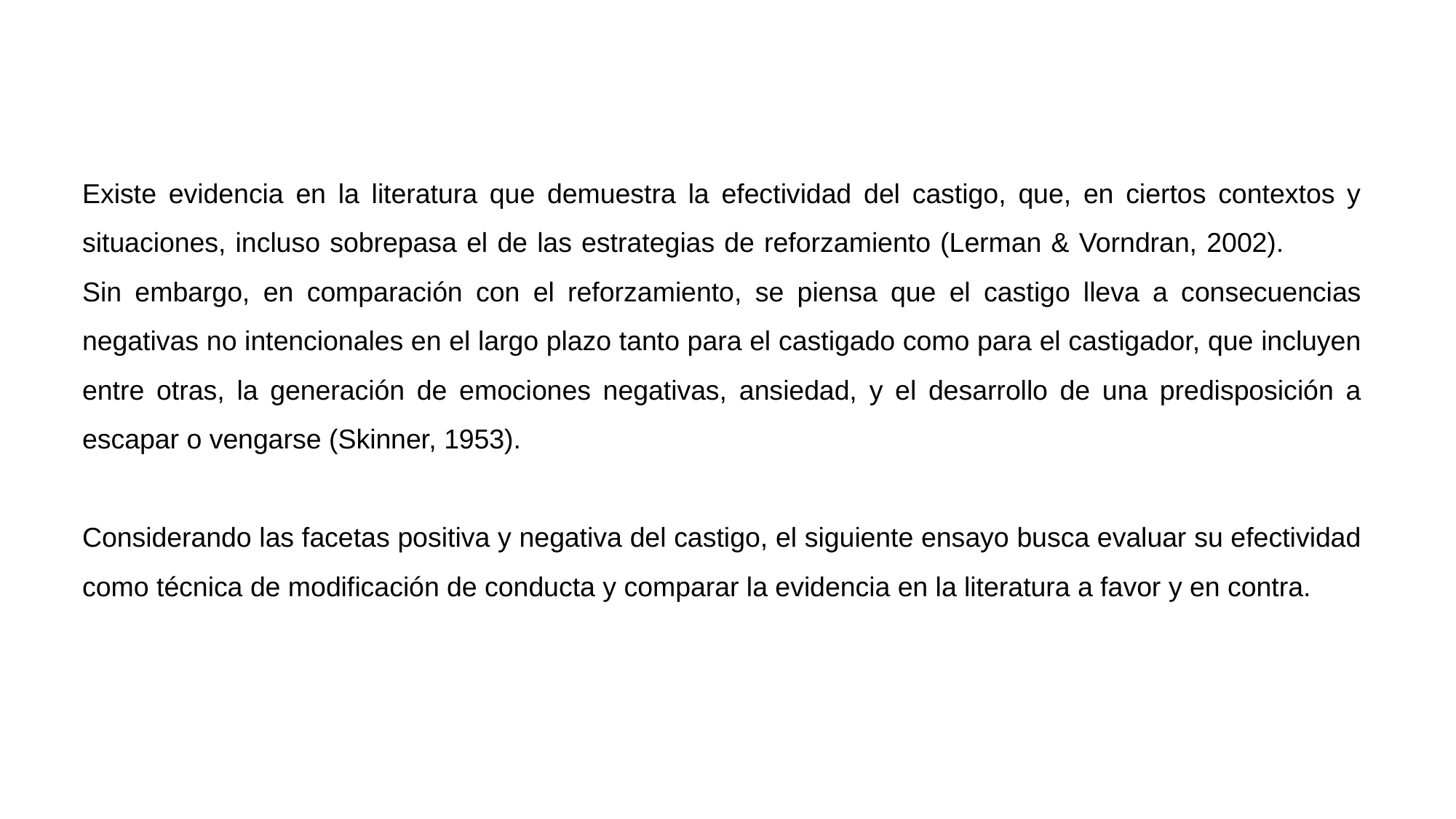

Existe evidencia en la literatura que demuestra la efectividad del castigo, que, en ciertos contextos y situaciones, incluso sobrepasa el de las estrategias de reforzamiento (Lerman & Vorndran, 2002).         Sin embargo, en comparación con el reforzamiento, se piensa que el castigo lleva a consecuencias negativas no intencionales en el largo plazo tanto para el castigado como para el castigador, que incluyen entre otras, la generación de emociones negativas, ansiedad, y el desarrollo de una predisposición a escapar o vengarse (Skinner, 1953).

Considerando las facetas positiva y negativa del castigo, el siguiente ensayo busca evaluar su efectividad como técnica de modificación de conducta y comparar la evidencia en la literatura a favor y en contra.